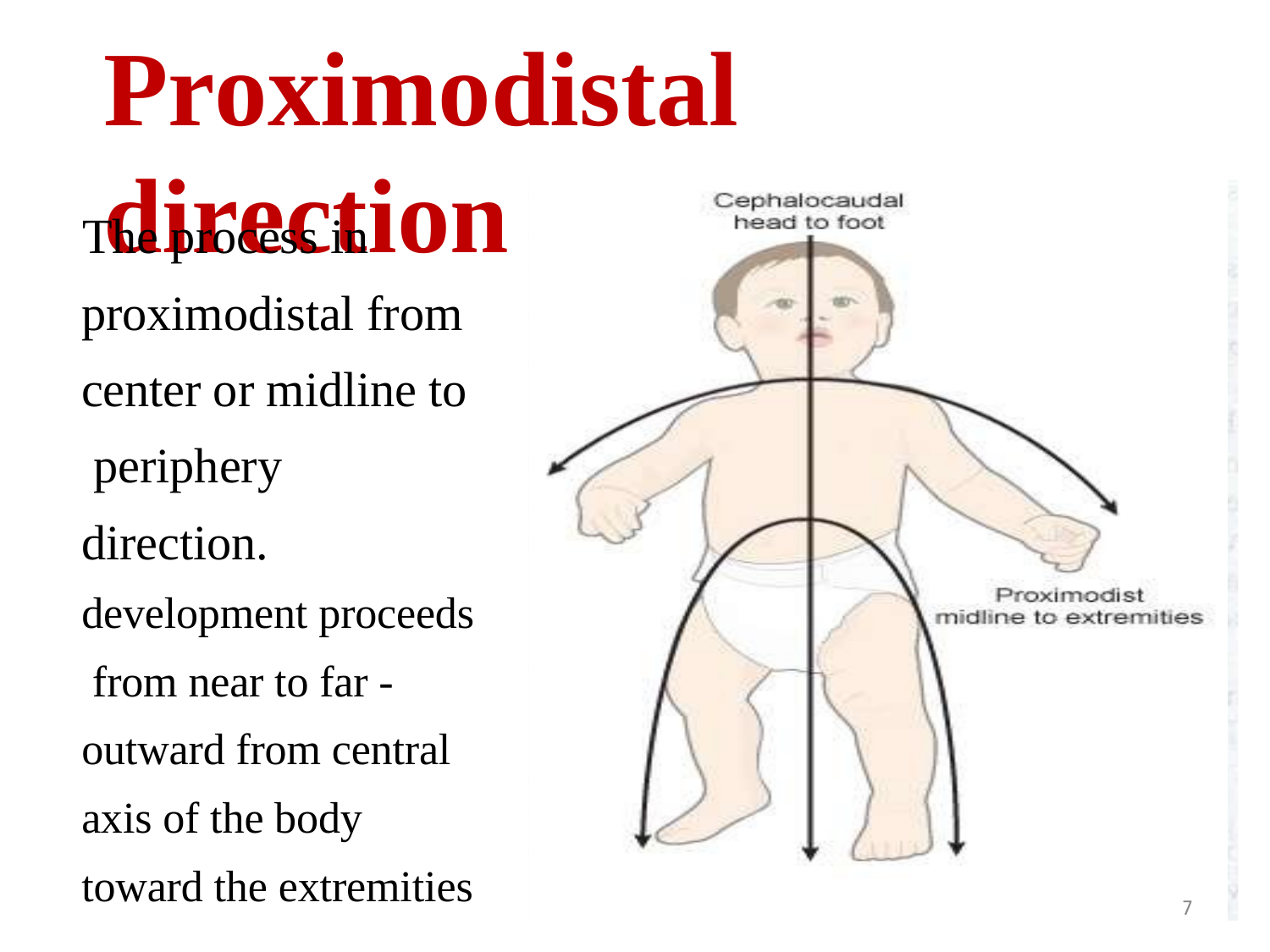

# Proximodistal	direction

    The process in  proximodistal from  center or midline to  periphery direction.  development proceeds  from near to far -  outward from central  axis of the body  toward the extremities
7